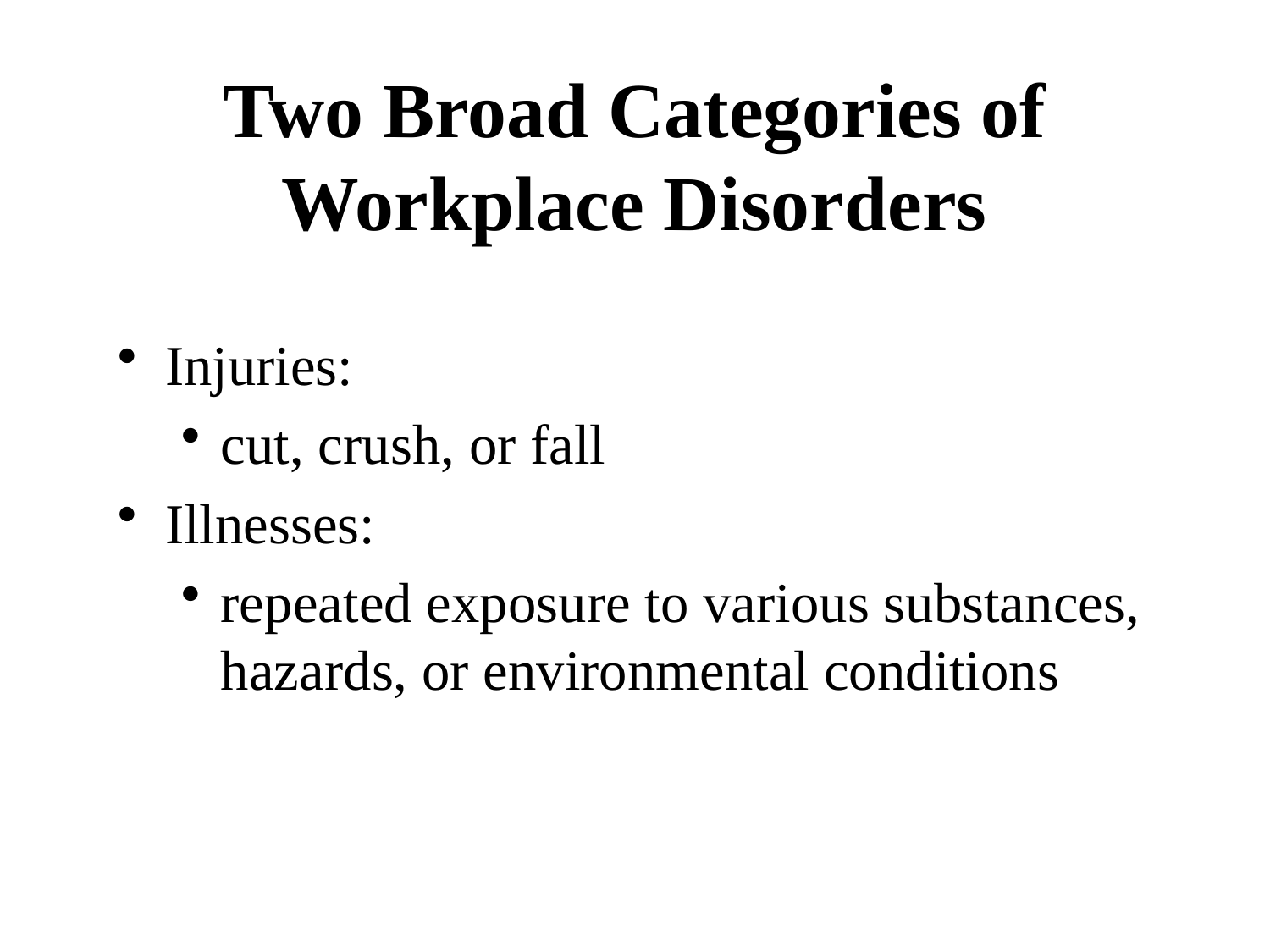

# Two Broad Categories of Workplace Disorders
Injuries:
cut, crush, or fall
Illnesses:
repeated exposure to various substances, hazards, or environmental conditions